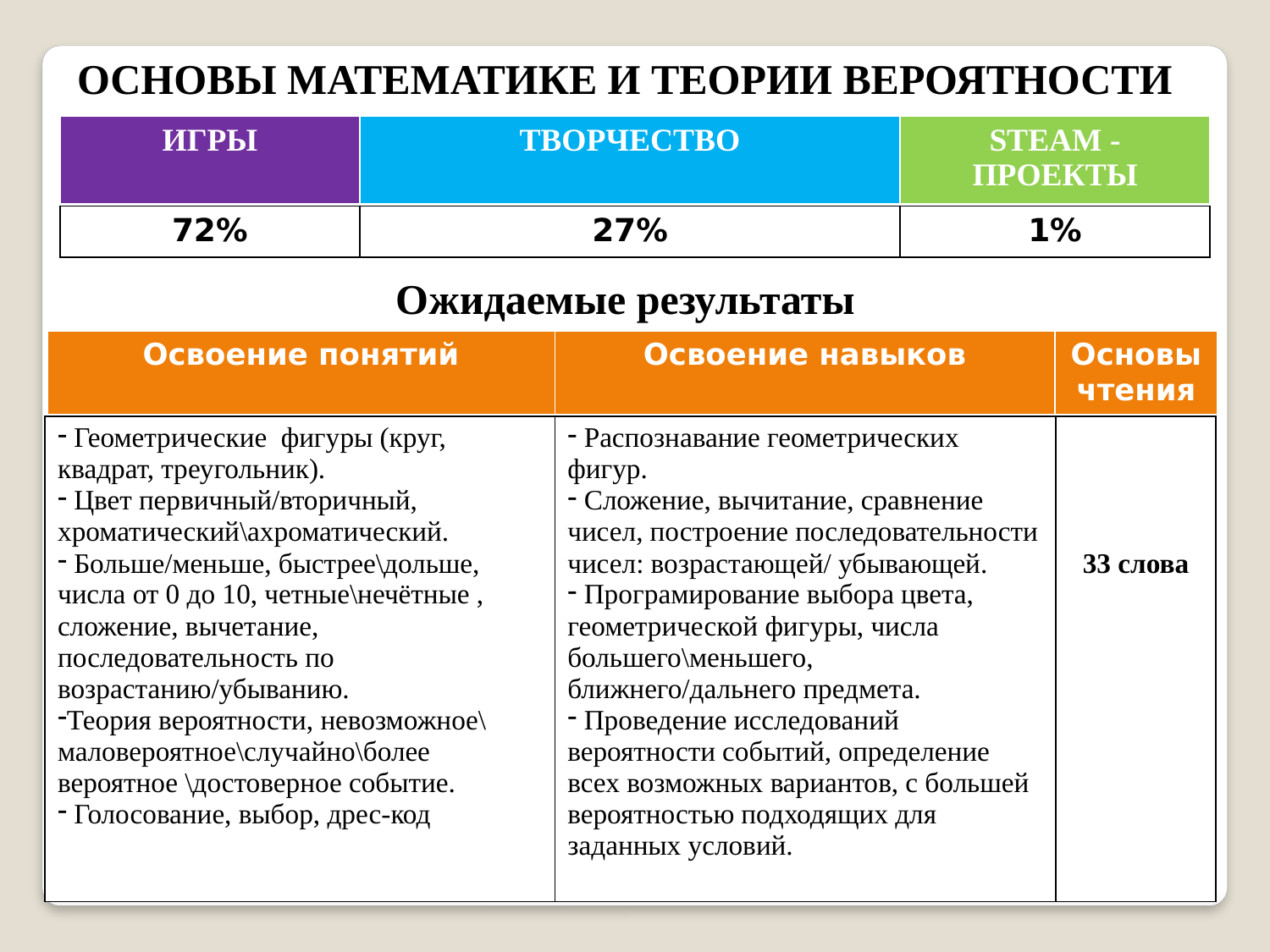

ОСНОВЫ МАТЕМАТИКЕ И ТЕОРИИ ВЕРОЯТНОСТИ

Ожидаемые результаты
| ИГРЫ | ТВОРЧЕСТВО | STEAM -ПРОЕКТЫ |
| --- | --- | --- |
| 72% | 27% | 1% |
| --- | --- | --- |
| Освоение понятий | Освоение навыков | Основы чтения |
| --- | --- | --- |
| Геометрические фигуры (круг, квадрат, треугольник). Цвет первичный/вторичный, хроматический\ахроматический. Больше/меньше, быстрее\дольше, числа от 0 до 10, четные\нечётные , сложение, вычетание, последовательность по возрастанию/убыванию. Теория вероятности, невозможное\маловероятное\случайно\более вероятное \достоверное событие. Голосование, выбор, дрес-код | Распознавание геометрических фигур. Сложение, вычитание, сравнение чисел, построение последовательности чисел: возрастающей/ убывающей. Програмирование выбора цвета, геометрической фигуры, числа большего\меньшего, ближнего/дальнего предмета. Проведение исследований вероятности событий, определение всех возможных вариантов, с большей вероятностью подходящих для заданных условий. | 33 слова |
| --- | --- | --- |